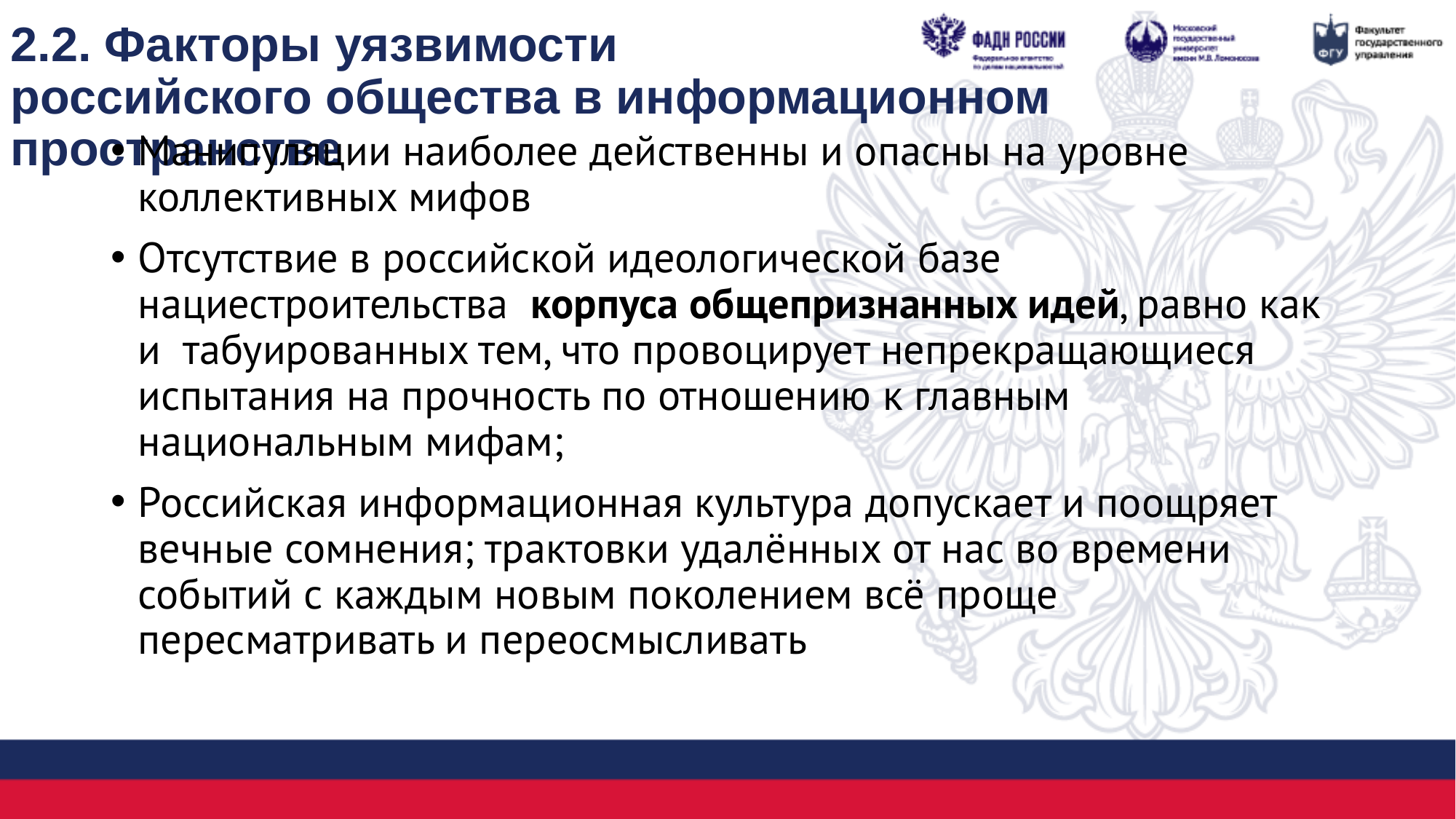

# 2.2. Факторы уязвимости российского общества в информационном пространстве
Манипуляции наиболее действенны и опасны на уровне коллективных мифов
Отсутствие в российской идеологической базе нациестроительства  корпуса общепризнанных идей, равно как и  табуированных тем, что провоцирует непрекращающиеся испытания на прочность по отношению к главным национальным мифам;
Российская информационная культура допускает и поощряет вечные сомнения; трактовки удалённых от нас во времени событий с каждым новым поколением всё проще пересматривать и переосмысливать